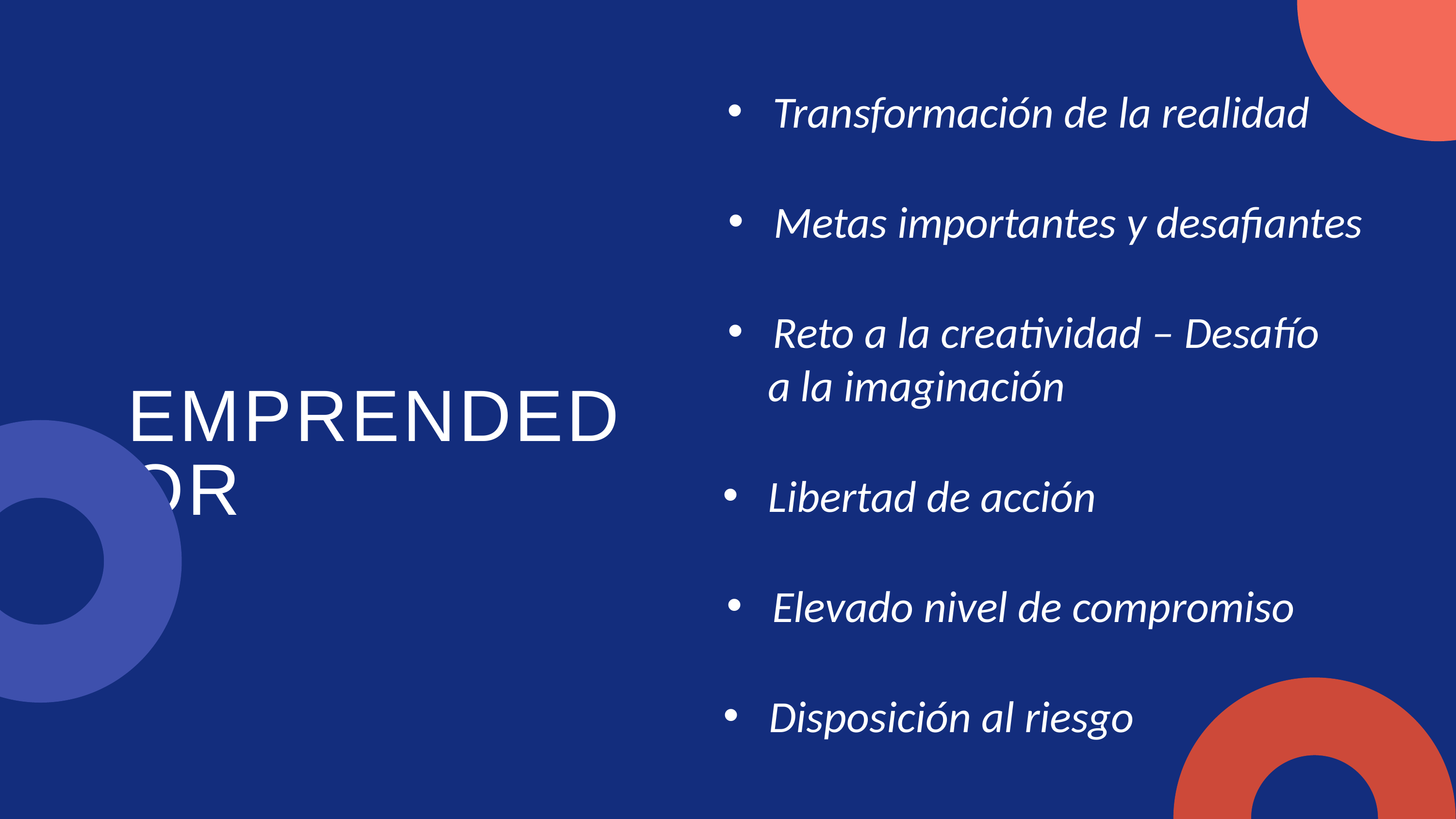

EMPRENDEDOR

Transformación de la realidad
Metas importantes y desafiantes
Reto a la creatividad – Desafío
    a la imaginación
Libertad de acción
Elevado nivel de compromiso
Disposición al riesgo